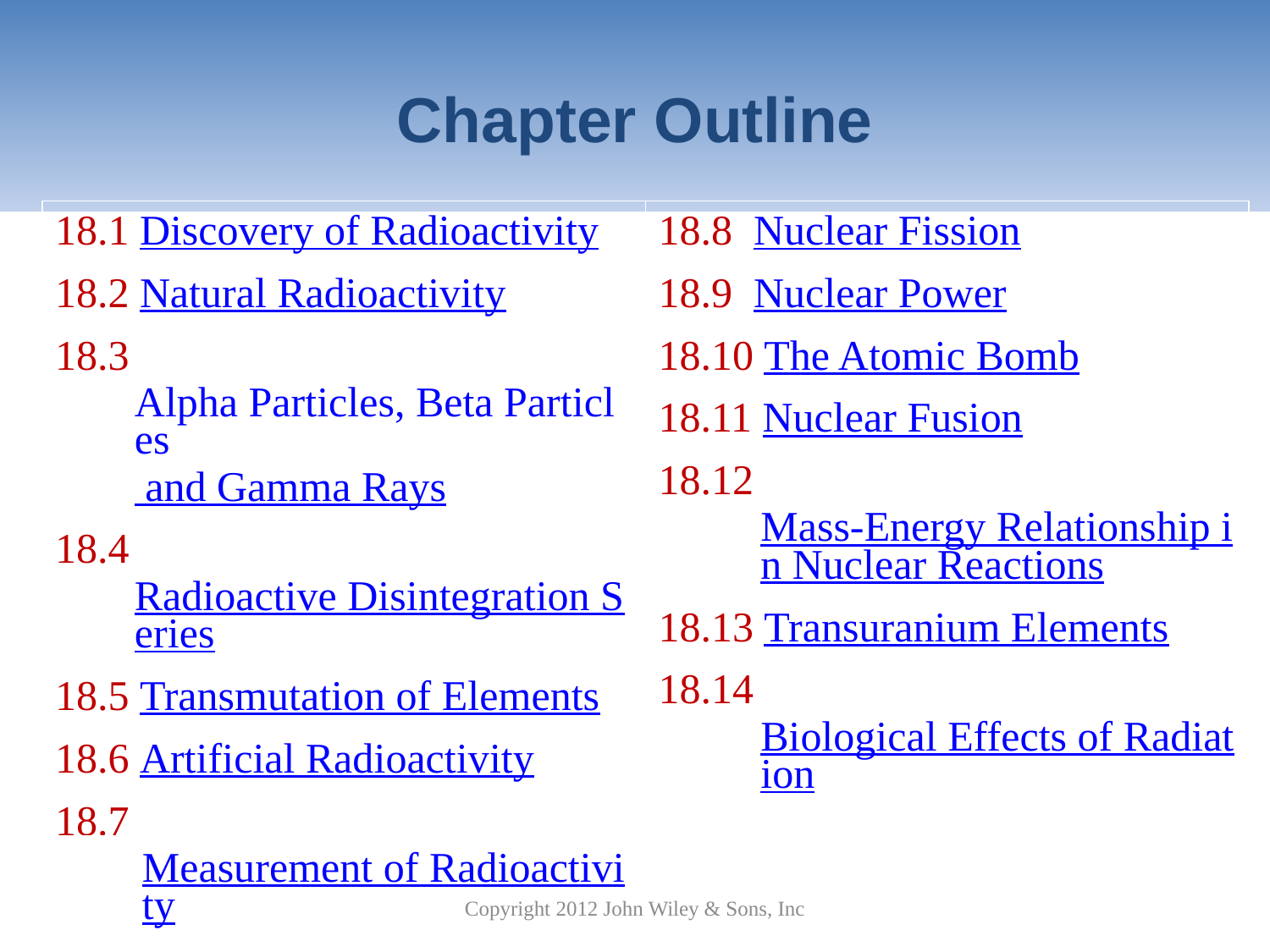

# Chapter Outline
| 18.1 Discovery of Radioactivity 18.2 Natural Radioactivity 18.3 Alpha Particles, Beta Particles and Gamma Rays 18.4 Radioactive Disintegration Series 18.5 Transmutation of Elements 18.6 Artificial Radioactivity 18.7 Measurement of Radioactivity | 18.8 Nuclear Fission 18.9 Nuclear Power 18.10 The Atomic Bomb 18.11 Nuclear Fusion 18.12 Mass-Energy Relationship in Nuclear Reactions 18.13 Transuranium Elements 18.14 Biological Effects of Radiation |
| --- | --- |
Copyright 2012 John Wiley & Sons, Inc